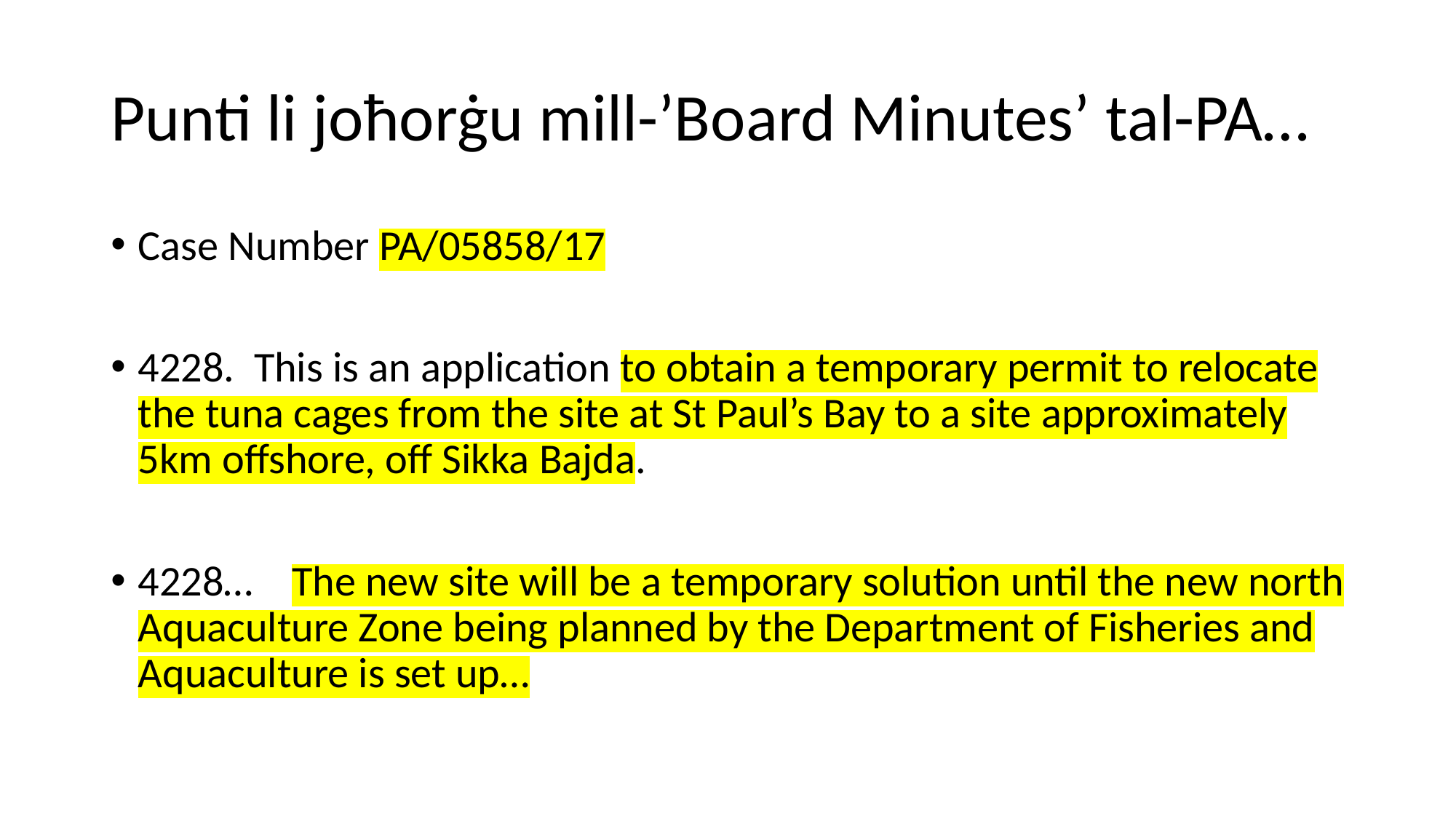

# Punti li joħorġu mill-’Board Minutes’ tal-PA…
Case Number PA/05858/17

4228.  This is an application to obtain a temporary permit to relocate the tuna cages from the site at St Paul’s Bay to a site approximately 5km offshore, off Sikka Bajda.

4228…    The new site will be a temporary solution until the new north Aquaculture Zone being planned by the Department of Fisheries and Aquaculture is set up…